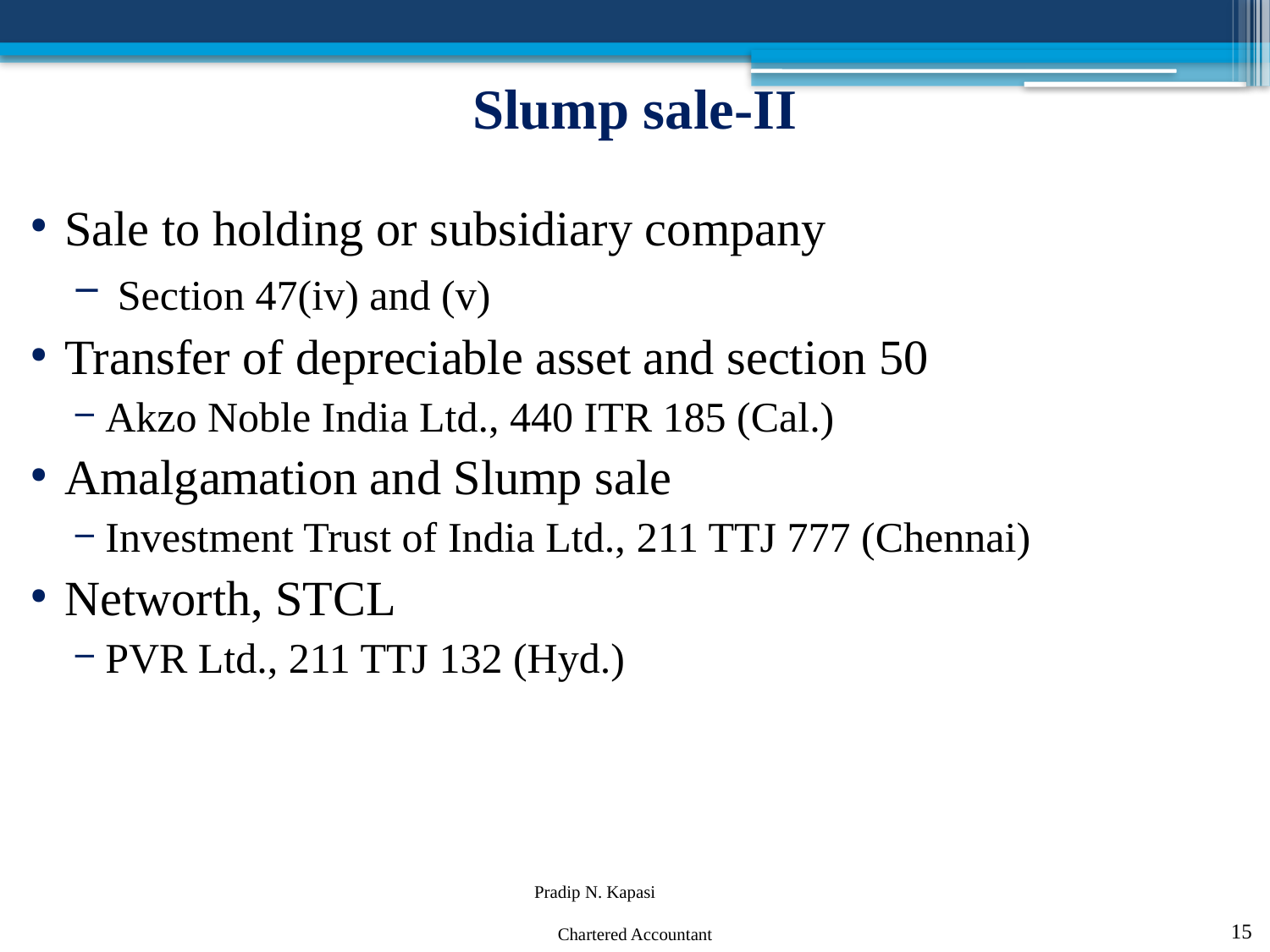

# Slump sale-II
Sale to holding or subsidiary company
 Section 47(iv) and (v)
Transfer of depreciable asset and section 50
Akzo Noble India Ltd., 440 ITR 185 (Cal.)
Amalgamation and Slump sale
Investment Trust of India Ltd., 211 TTJ 777 (Chennai)
Networth, STCL
PVR Ltd., 211 TTJ 132 (Hyd.)

Pradip N. Kapasi                                                         Chartered Accountant
15